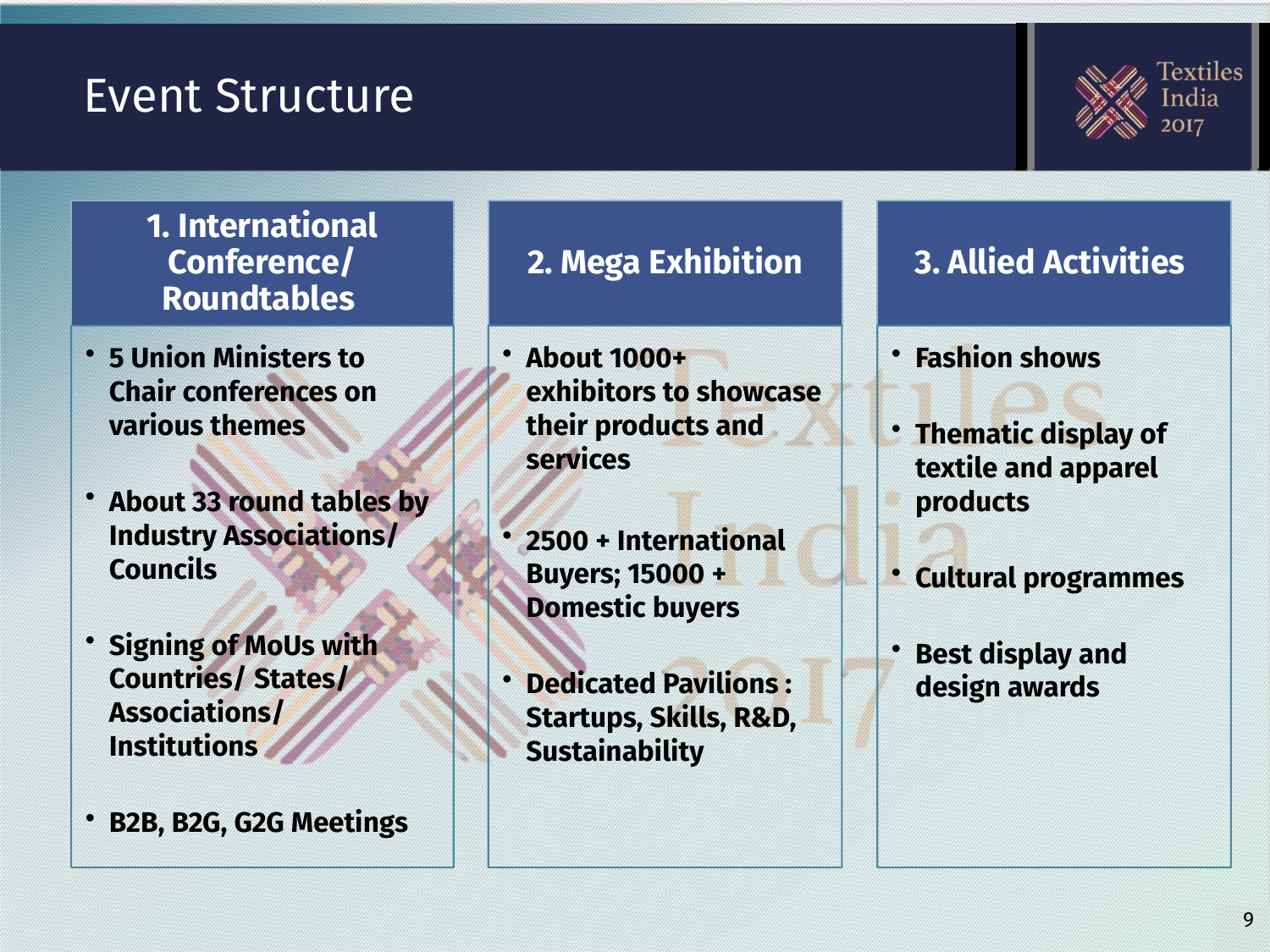

# Event Structure
1. International Conference/ Roundtables
2. Mega Exhibition
3. Allied Activities
About 1000+ exhibitors to showcase their products and services

2500 + International Buyers; 15000 + Domestic buyers

Dedicated Pavilions : Startups, Skills, R&D, Sustainability

5 Union Ministers to Chair conferences on various themes

About 33 round tables by Industry Associations/ Councils

Signing of MoUs with Countries/ States/ Associations/ Institutions

B2B, B2G, G2G Meetings

Fashion shows

Thematic display of textile and apparel products

Cultural programmes

Best display and design awards